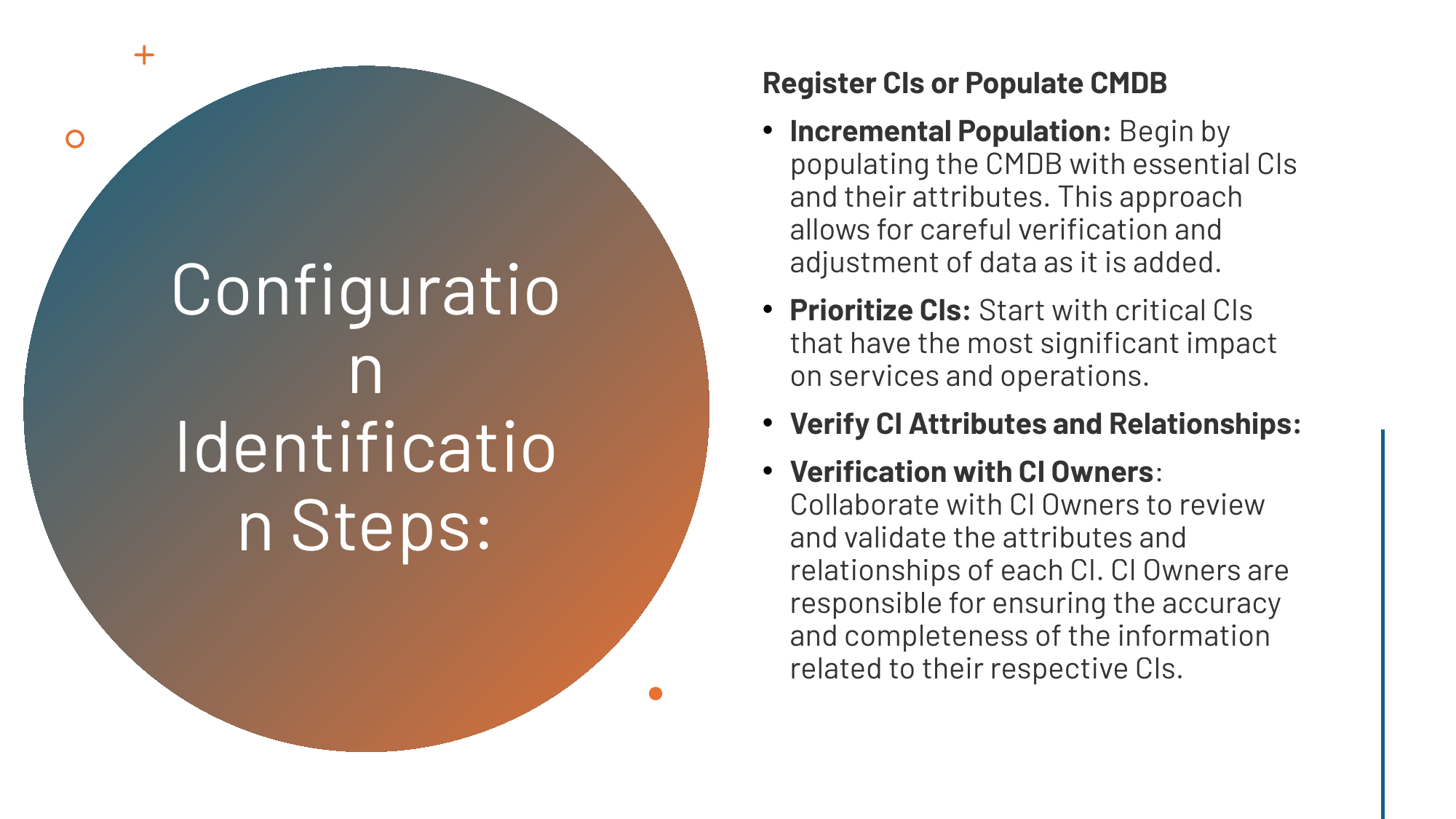

Register CIs or Populate CMDB
Incremental Population: Begin by populating the CMDB with essential CIs and their attributes. This approach allows for careful verification and adjustment of data as it is added.
Prioritize CIs: Start with critical CIs that have the most significant impact on services and operations.
Verify CI Attributes and Relationships:
Verification with CI Owners: Collaborate with CI Owners to review and validate the attributes and relationships of each CI. CI Owners are responsible for ensuring the accuracy and completeness of the information related to their respective CIs.

# Configuration Identification Steps: